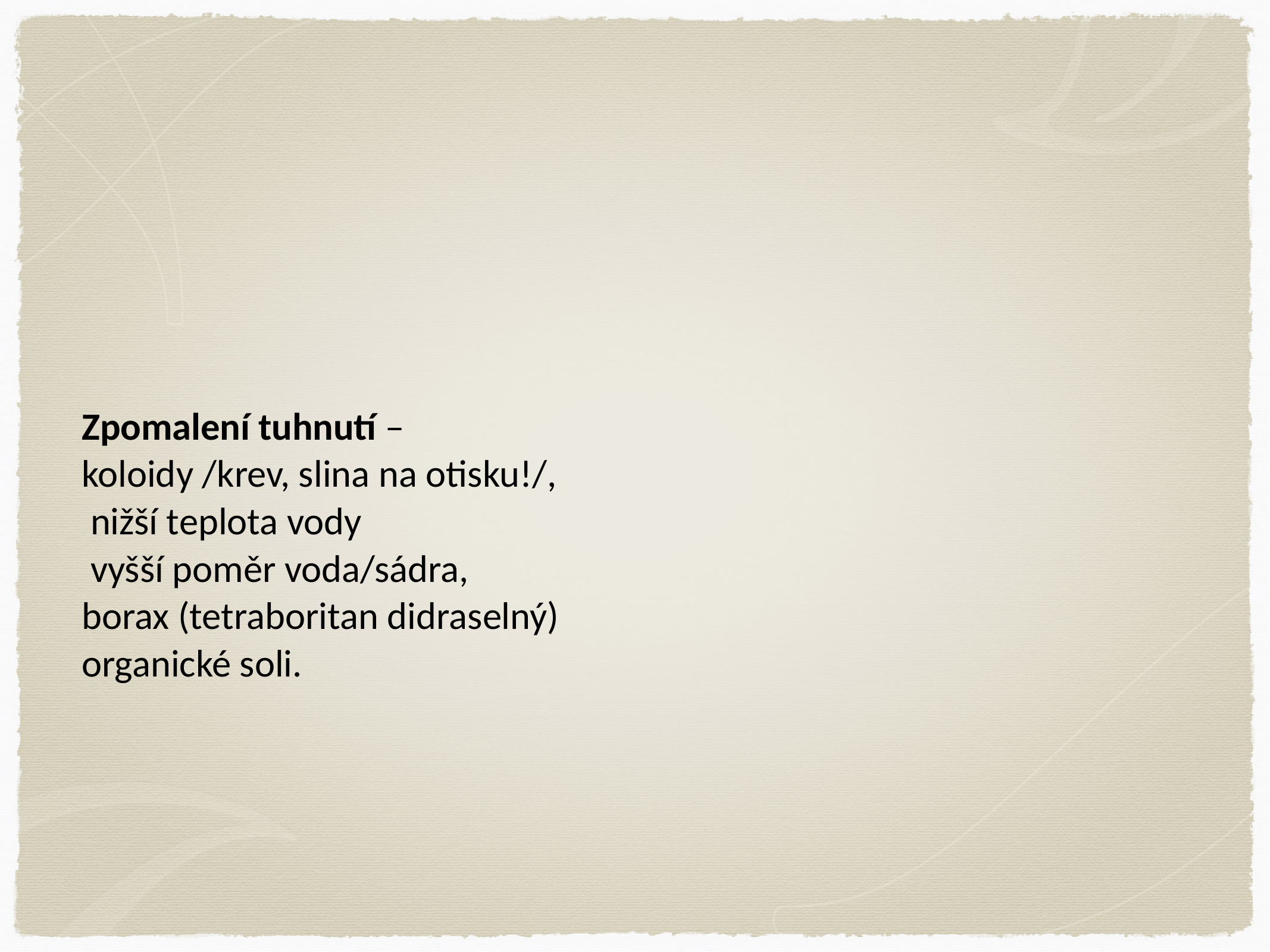

Zpomalení tuhnutí –
koloidy /krev, slina na otisku!/,
 nižší teplota vody
 vyšší poměr voda/sádra,
borax (tetraboritan didraselný)
organické soli.